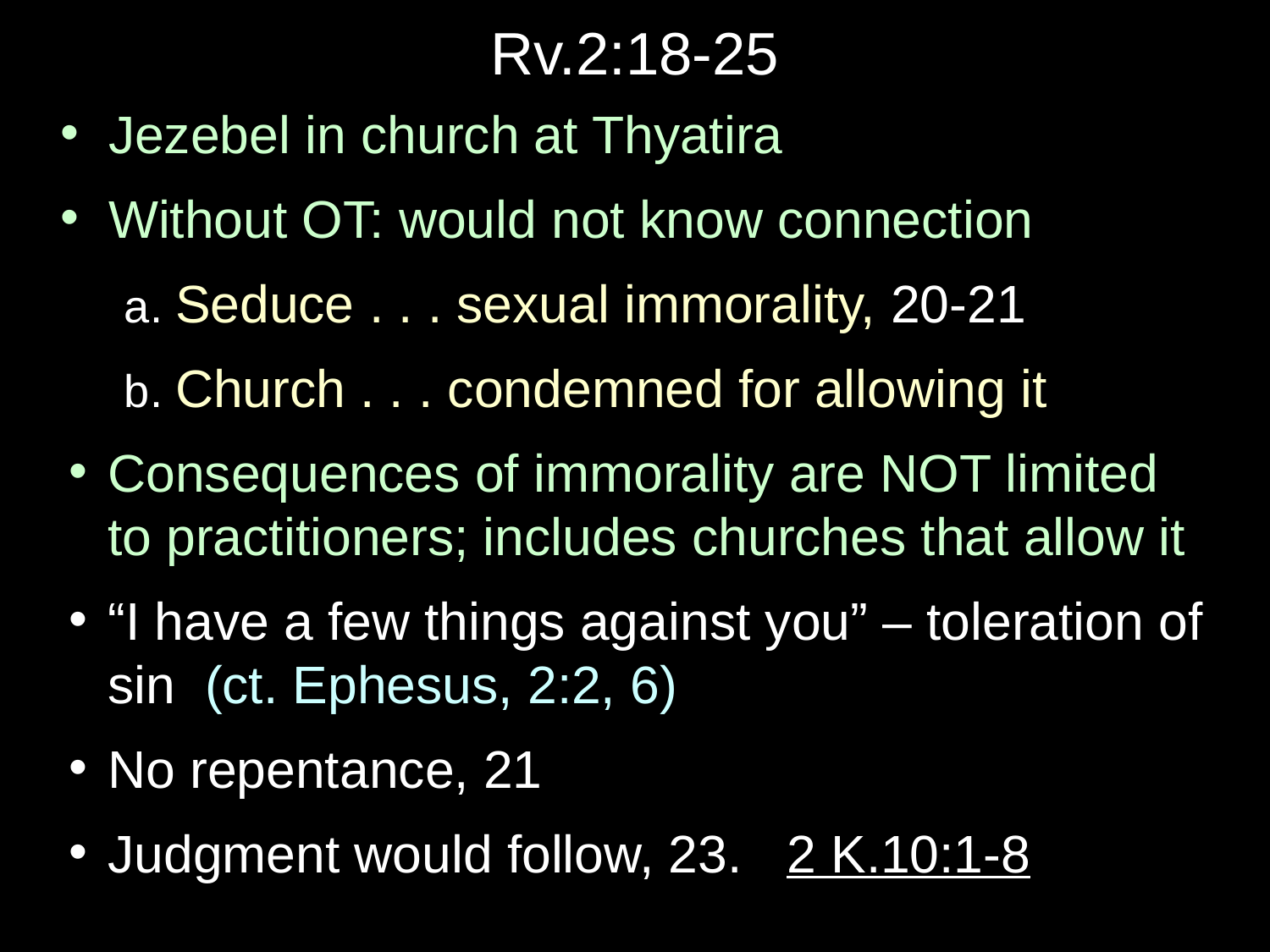

# Rv.2:18-25
Jezebel in church at Thyatira
Without OT: would not know connection
a. Seduce . . . sexual immorality, 20-21
b. Church . . . condemned for allowing it
Consequences of immorality are NOT limited to practitioners; includes churches that allow it
“I have a few things against you” – toleration of sin  (ct. Ephesus, 2:2, 6)
No repentance, 21
Judgment would follow, 23.   2 K.10:1-8